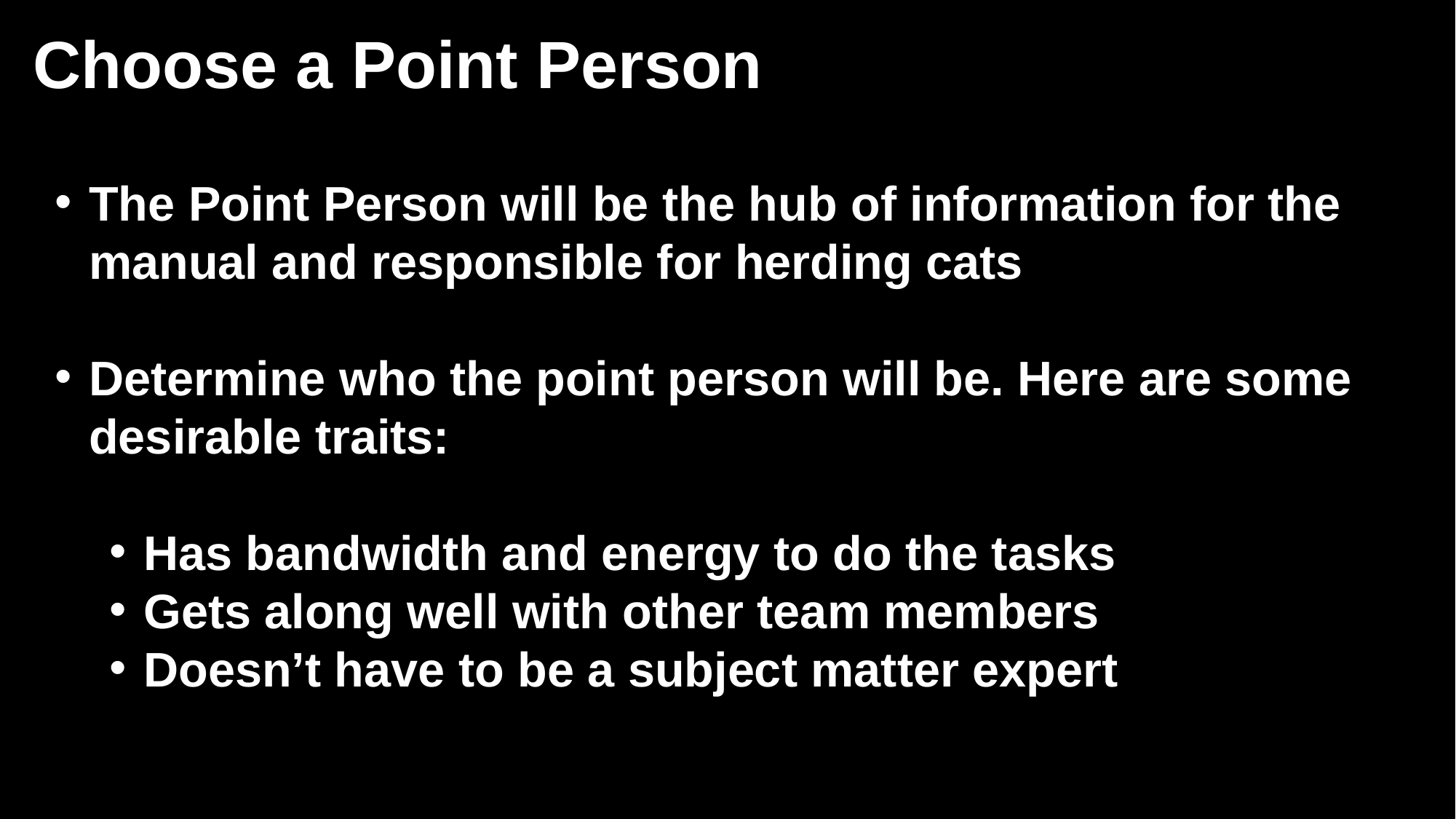

# Choose a Point Person
The Point Person will be the hub of information for the manual and responsible for herding cats

Determine who the point person will be. Here are some desirable traits:

Has bandwidth and energy to do the tasks
Gets along well with other team members
Doesn’t have to be a subject matter expert